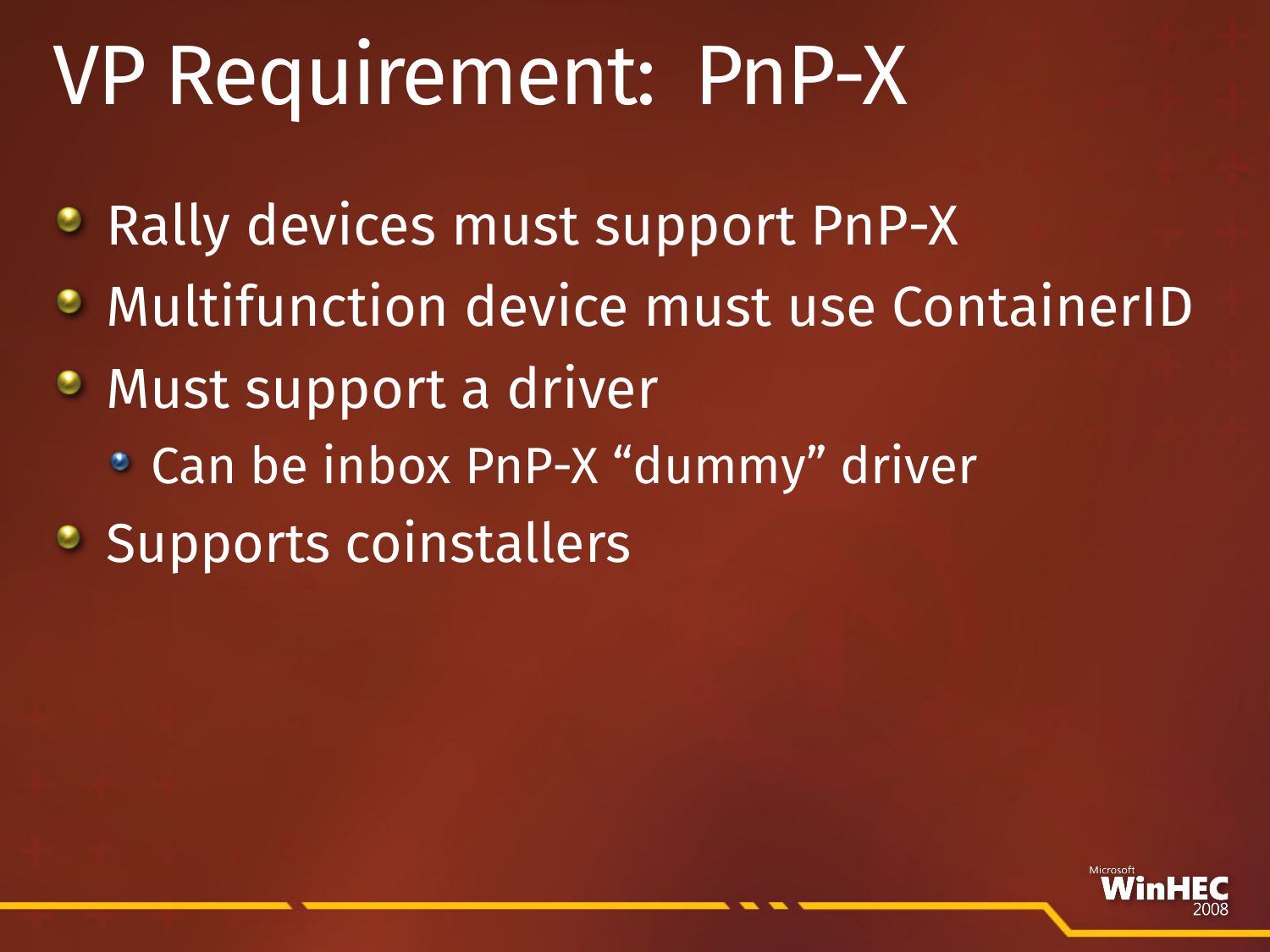

# VP Requirement:  PnP-X
Rally devices must support PnP-X
Multifunction device must use ContainerID
Must support a driver
Can be inbox PnP-X “dummy” driver
Supports coinstallers